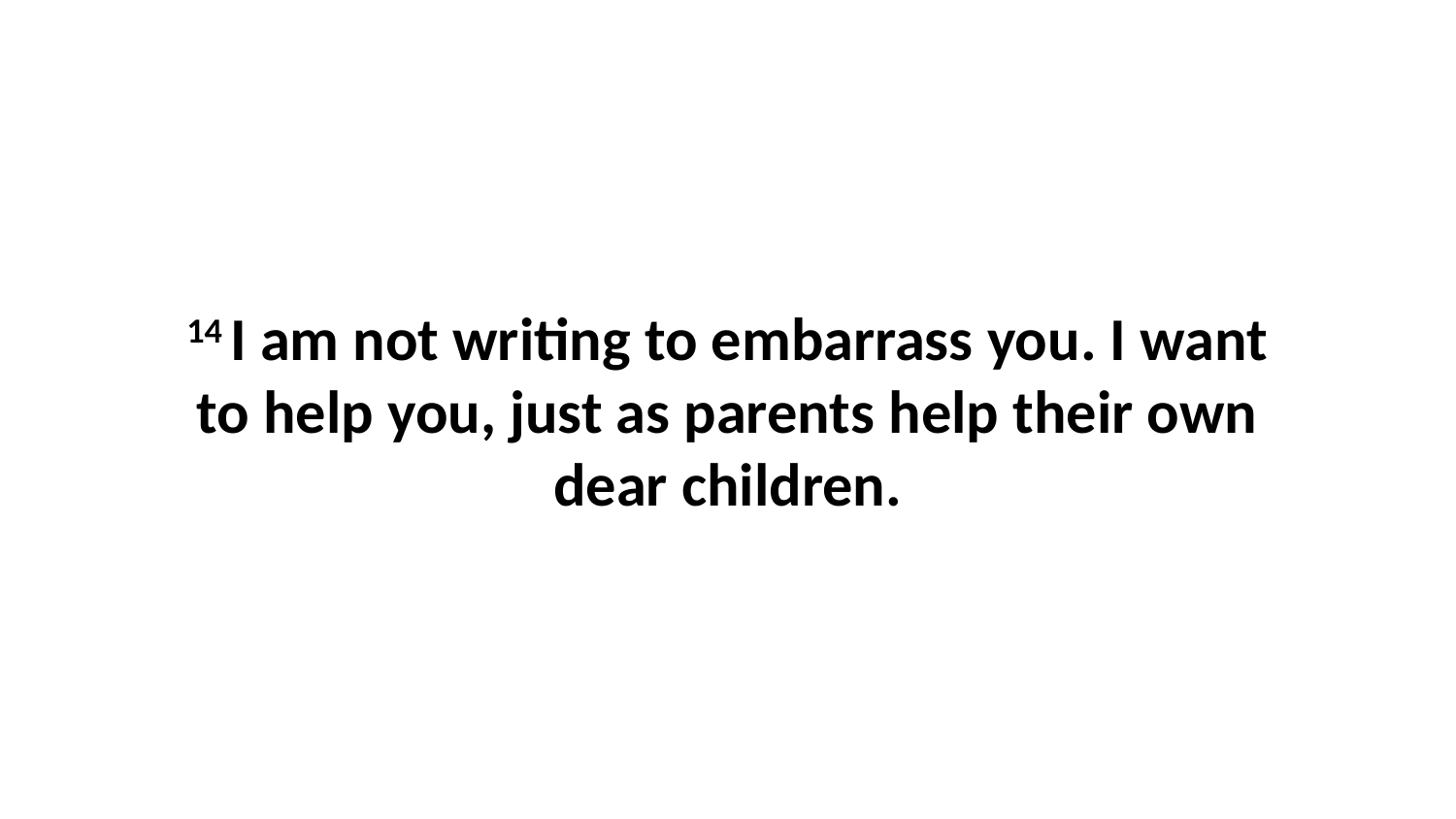

14 I am not writing to embarrass you. I want to help you, just as parents help their own dear children.